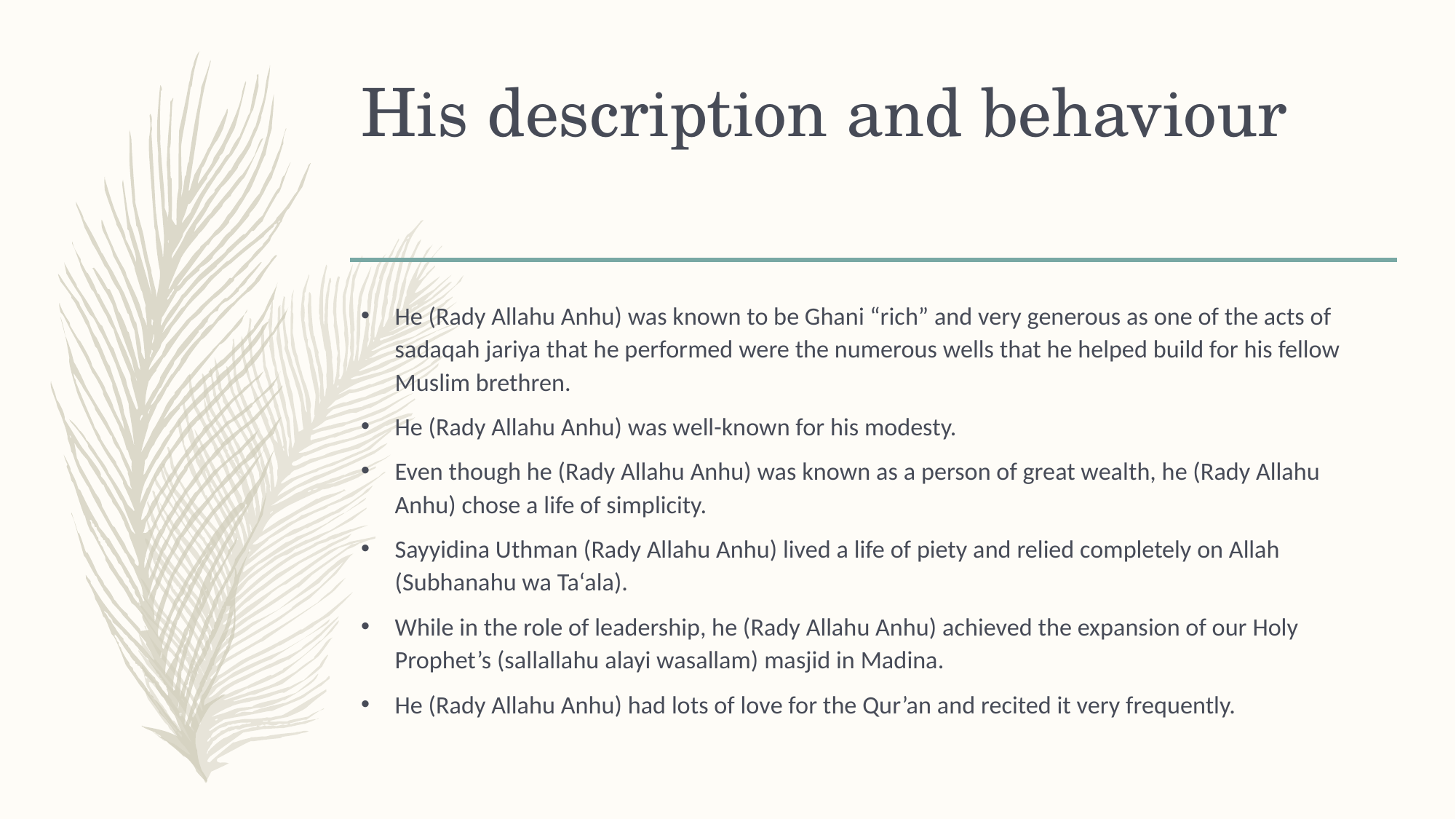

# His description and behaviour
He (Rady Allahu Anhu) was known to be Ghani “rich” and very generous as one of the acts of sadaqah jariya that he performed were the numerous wells that he helped build for his fellow Muslim brethren.
He (Rady Allahu Anhu) was well-known for his modesty.
Even though he (Rady Allahu Anhu) was known as a person of great wealth, he (Rady Allahu Anhu) chose a life of simplicity.
Sayyidina Uthman (Rady Allahu Anhu) lived a life of piety and relied completely on Allah (Subhanahu wa Ta‘ala).
While in the role of leadership, he (Rady Allahu Anhu) achieved the expansion of our Holy Prophet’s (sallallahu alayi wasallam) masjid in Madina.
He (Rady Allahu Anhu) had lots of love for the Qur’an and recited it very frequently.